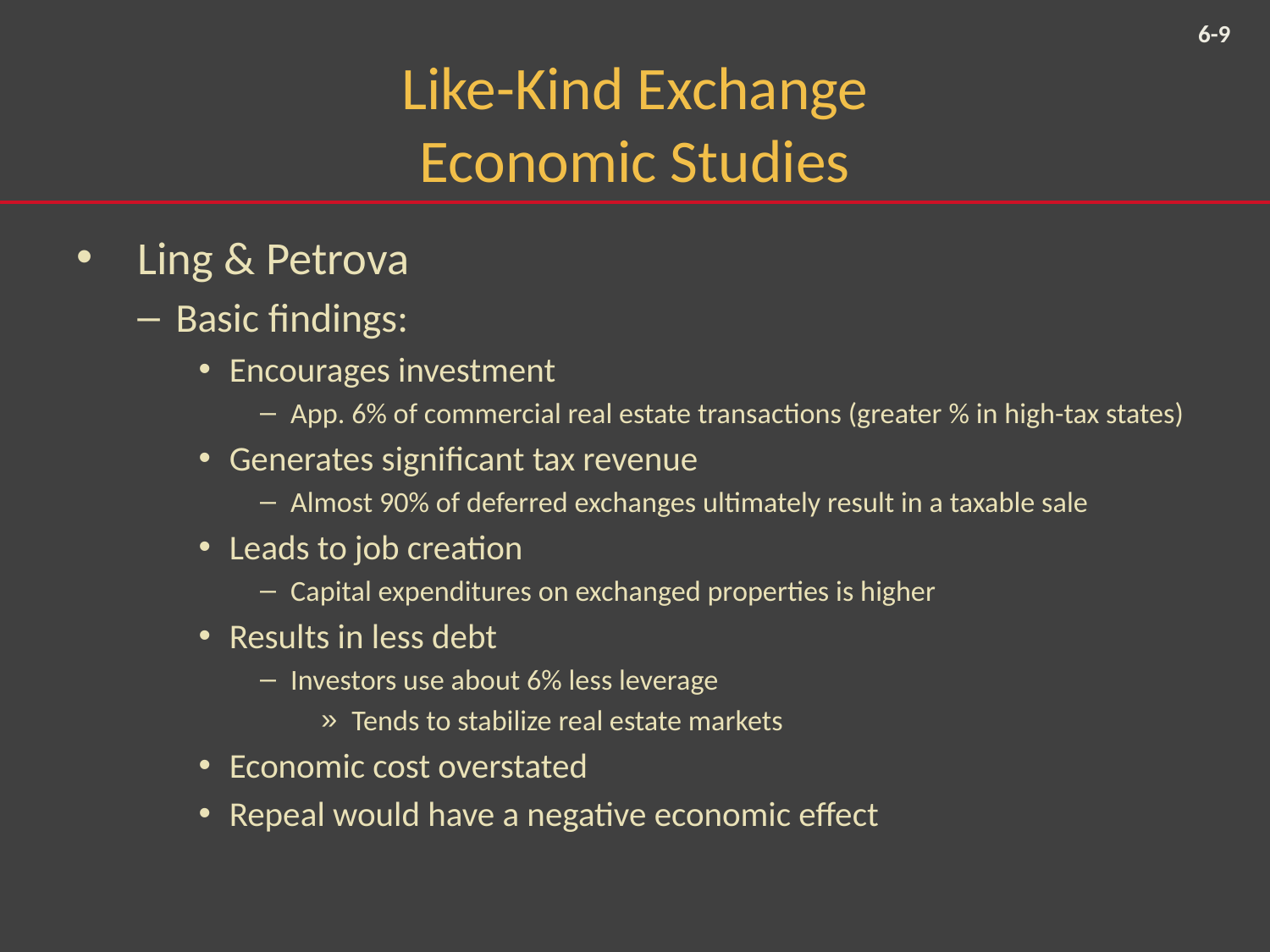

6-9
# Like-Kind Exchange Economic Studies
Ling & Petrova
Basic findings:
Encourages investment
App. 6% of commercial real estate transactions (greater % in high-tax states)
Generates significant tax revenue
Almost 90% of deferred exchanges ultimately result in a taxable sale
Leads to job creation
Capital expenditures on exchanged properties is higher
Results in less debt
Investors use about 6% less leverage
Tends to stabilize real estate markets
Economic cost overstated
Repeal would have a negative economic effect